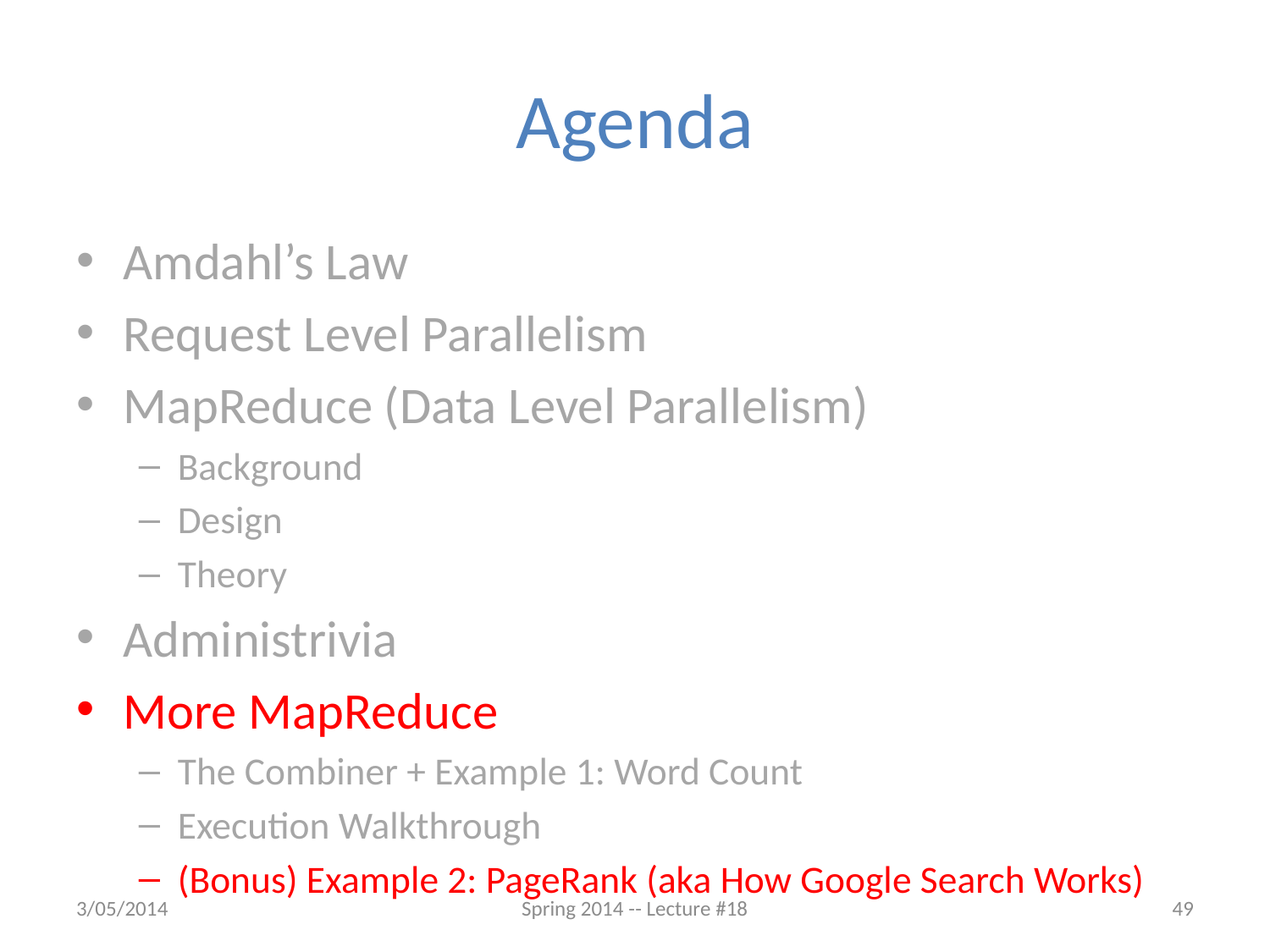

# Agenda
Amdahl’s Law
Request Level Parallelism
MapReduce (Data Level Parallelism)
Background
Design
Theory
Administrivia
More MapReduce
The Combiner + Example 1: Word Count
Execution Walkthrough
(Bonus) Example 2: PageRank (aka How Google Search Works)
3/05/2014
Spring 2014 -- Lecture #18
49